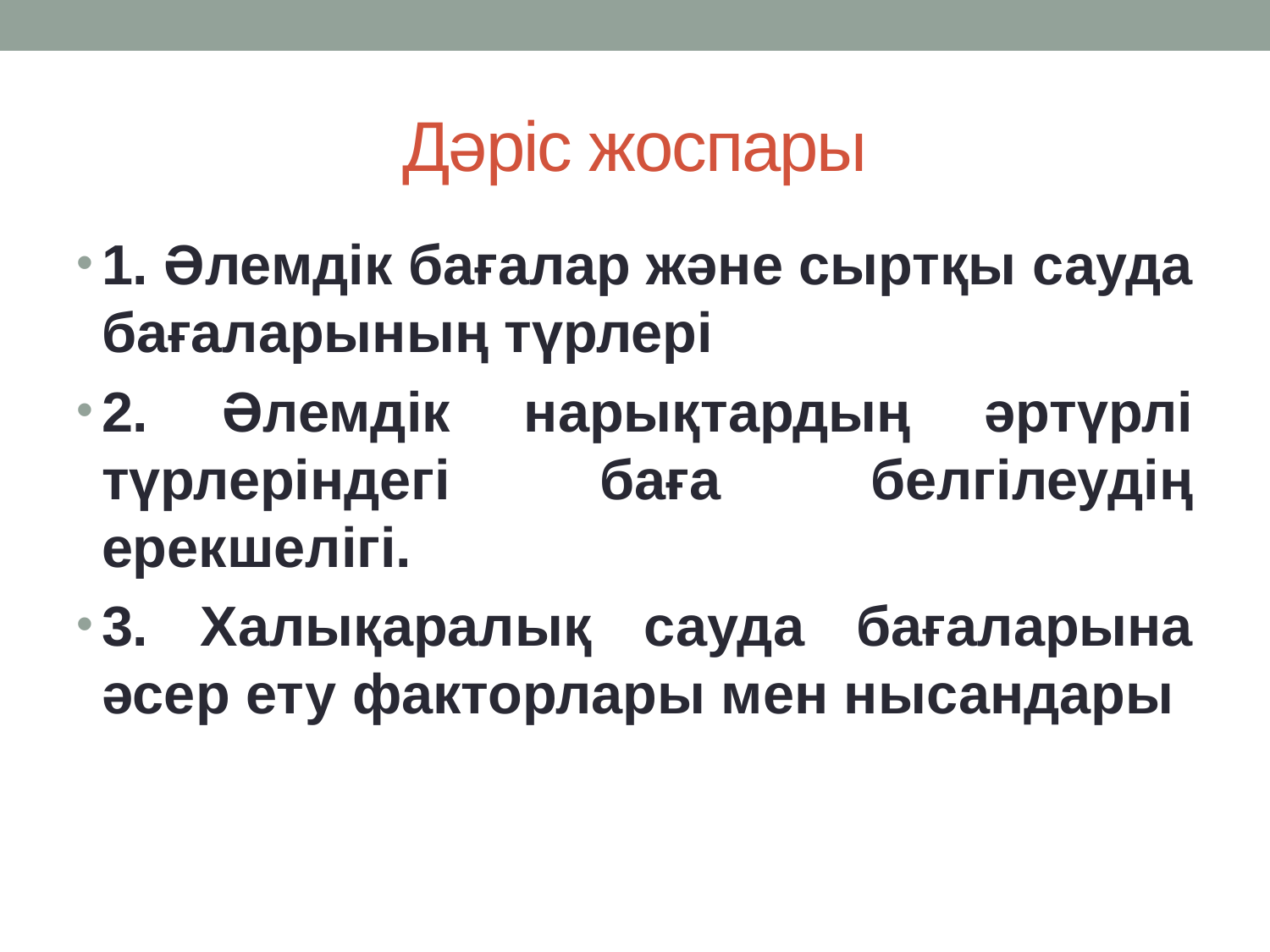

# Дәріс жоспары
1. Әлемдік бағалар және сыртқы сауда бағаларының түрлері
2. Әлемдік нарықтардың әртүрлі түрлеріндегі баға белгілеудің ерекшелігі.
3. Халықаралық сауда бағаларына әсер ету факторлары мен нысандары